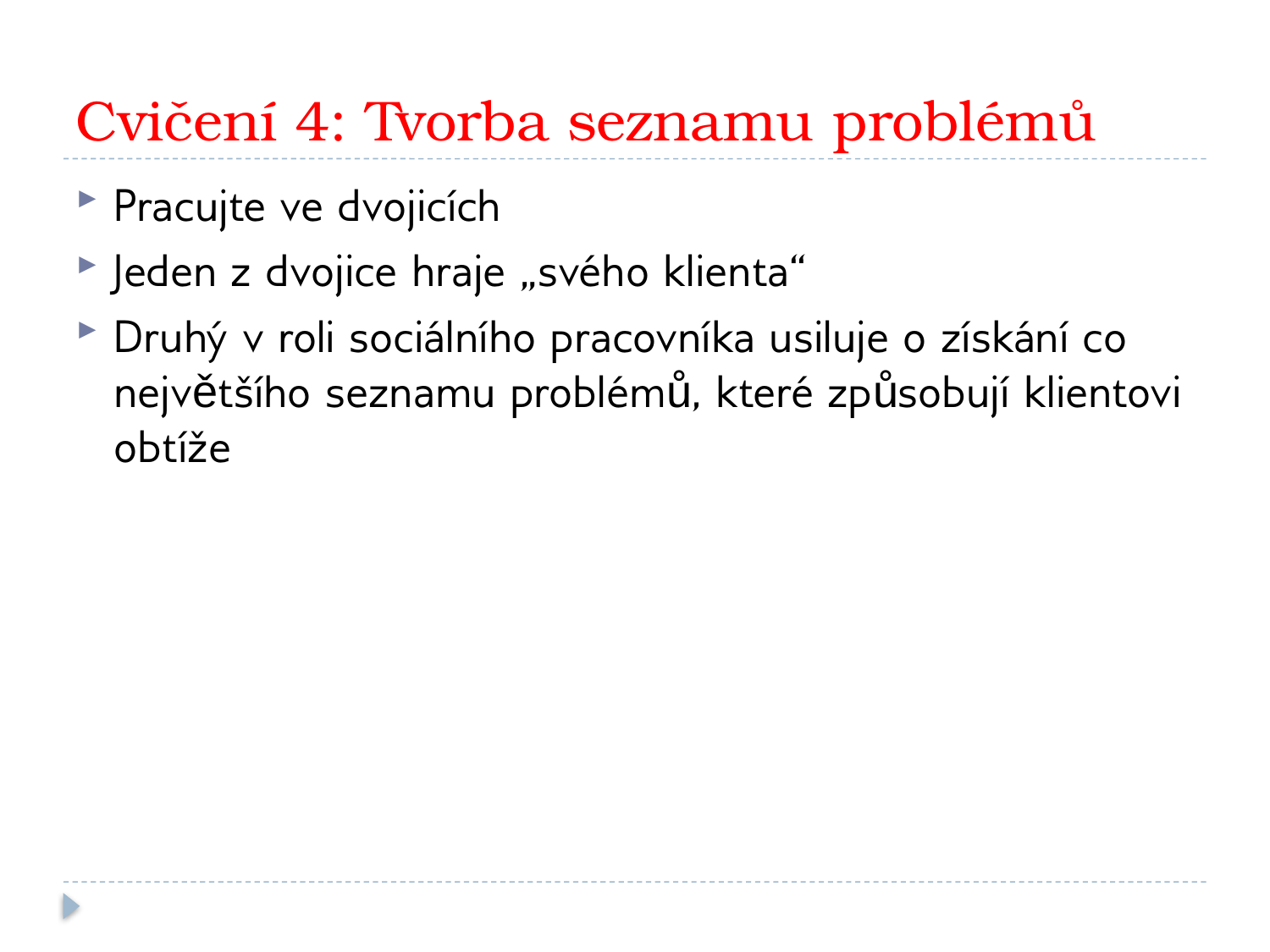

# Cvičení 4: Tvorba seznamu problémů
Pracujte ve dvojicích
Jeden z dvojice hraje „svého klienta“
Druhý v roli sociálního pracovníka usiluje o získání co největšího seznamu problémů, které způsobují klientovi obtíže